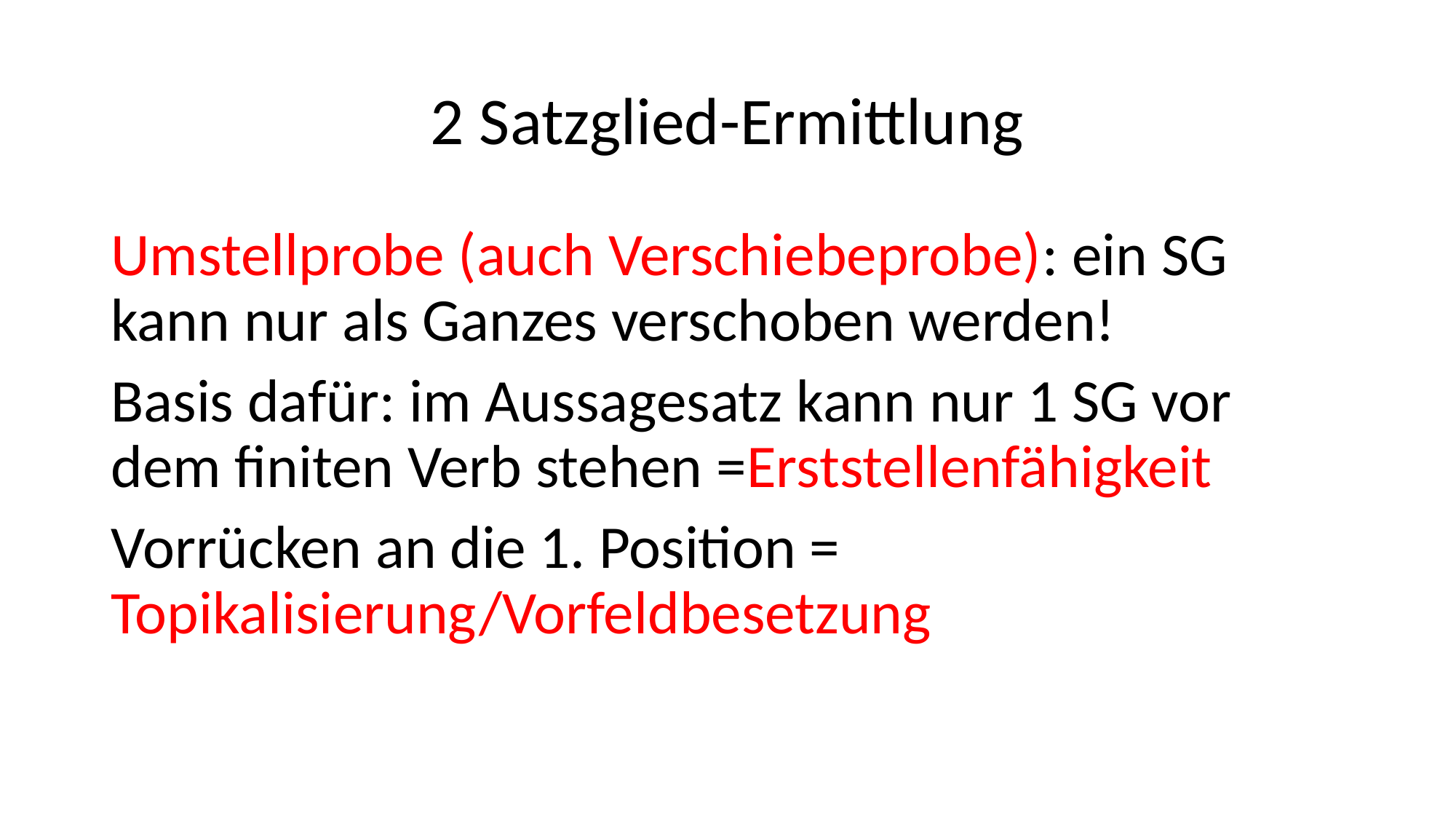

# 2 Satzglied-Ermittlung
Umstellprobe (auch Verschiebeprobe): ein SG kann nur als Ganzes verschoben werden!
Basis dafür: im Aussagesatz kann nur 1 SG vor dem finiten Verb stehen =Erststellenfähigkeit
Vorrücken an die 1. Position = Topikalisierung/Vorfeldbesetzung